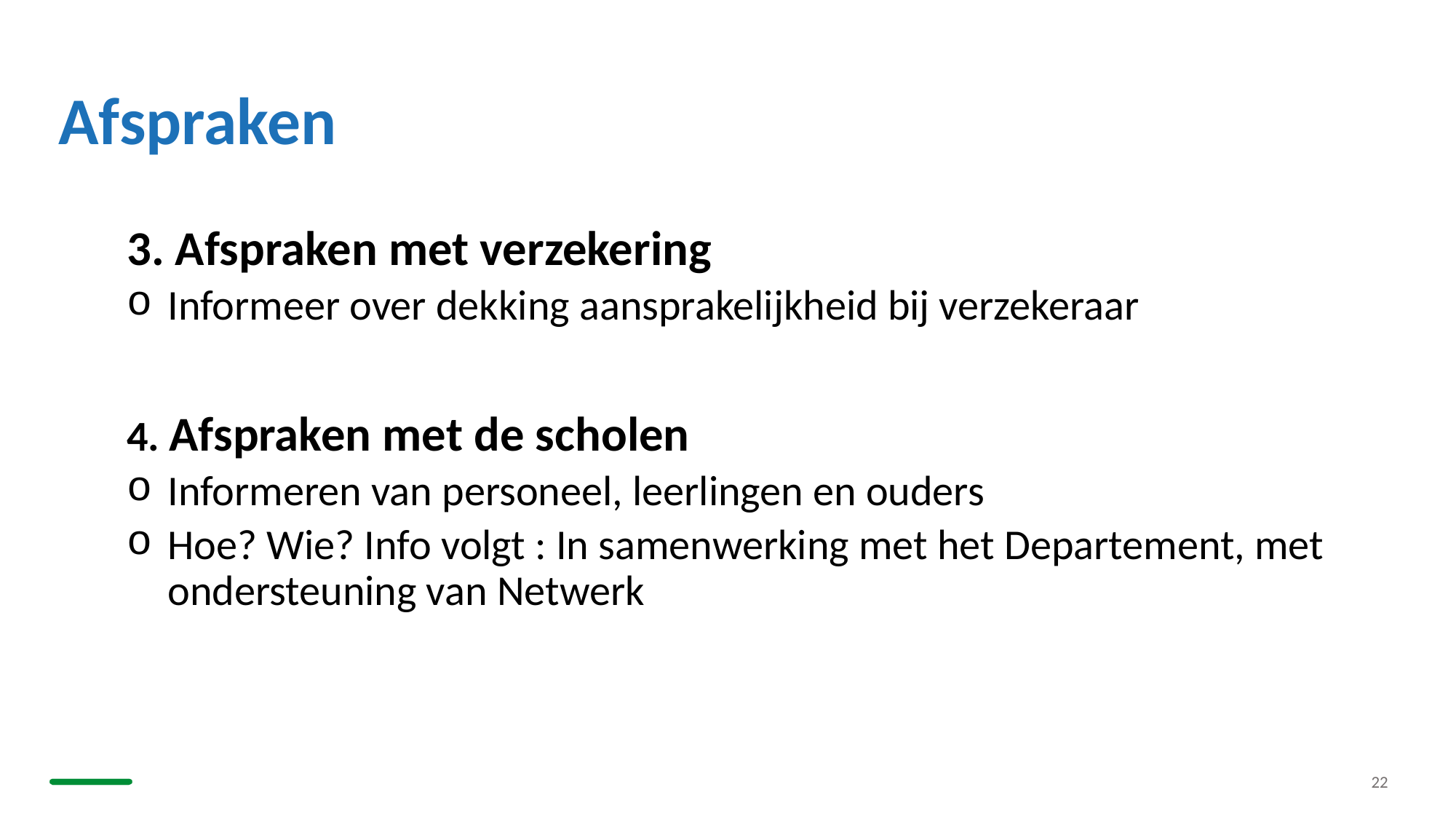

# Afspraken
3. Afspraken met verzekering
Informeer over dekking aansprakelijkheid bij verzekeraar

4. Afspraken met de scholen
Informeren van personeel, leerlingen en ouders
Hoe? Wie? Info volgt : In samenwerking met het Departement, met ondersteuning van Netwerk

22